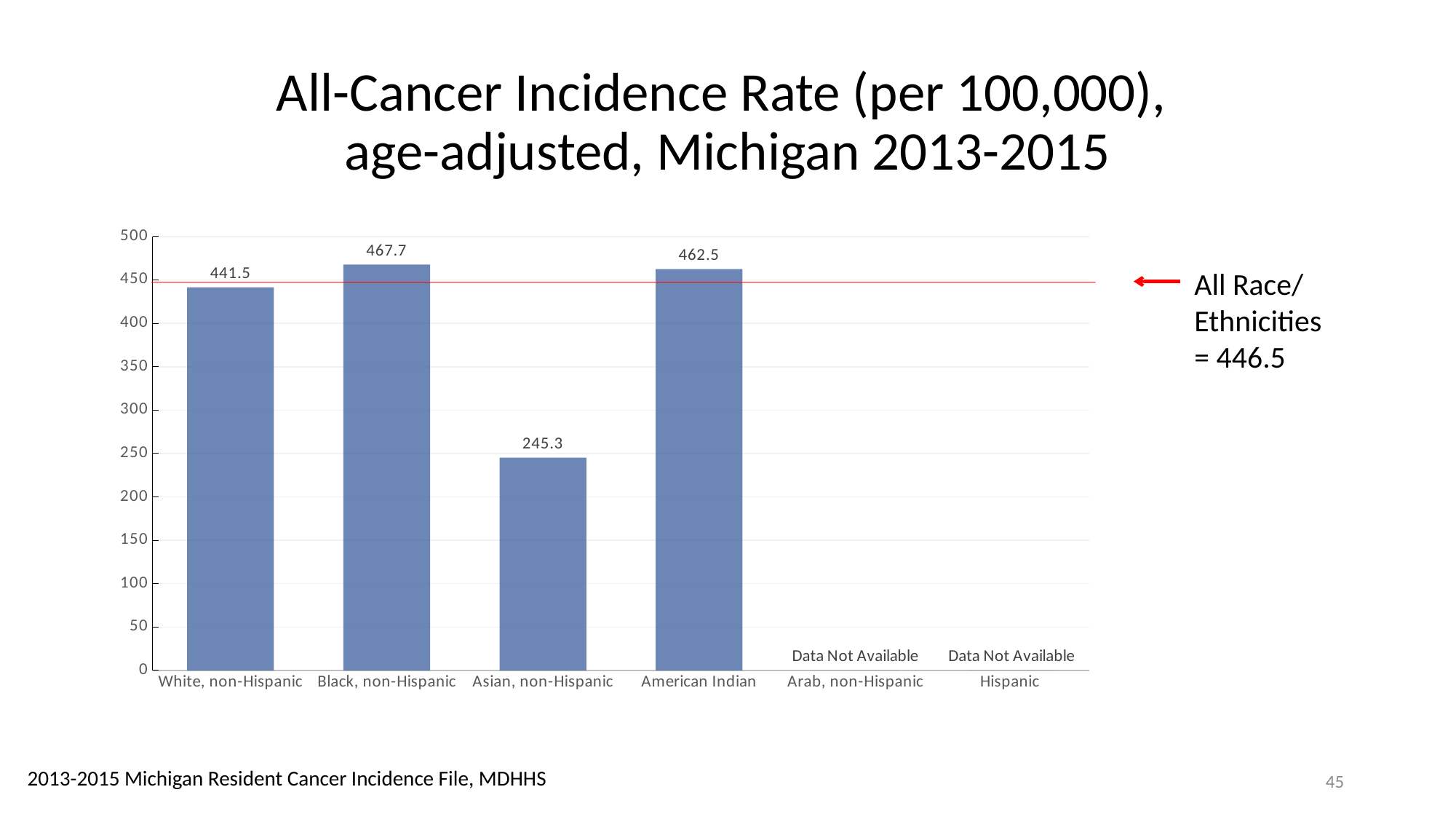

# All-Cancer Incidence Rate (per 100,000), age-adjusted, Michigan 2013-2015

### Chart

| Category |  |
|---|---|
| White, non-Hispanic | 441.5 |
| Black, non-Hispanic | 467.7 |
| Asian, non-Hispanic | 245.3 |
| American Indian | 462.5 |
| Arab, non-Hispanic | 0.0 |
| Hispanic  | 0.0 |
All Race/ Ethnicities
= 446.5
2013-2015 Michigan Resident Cancer Incidence File, MDHHS
45